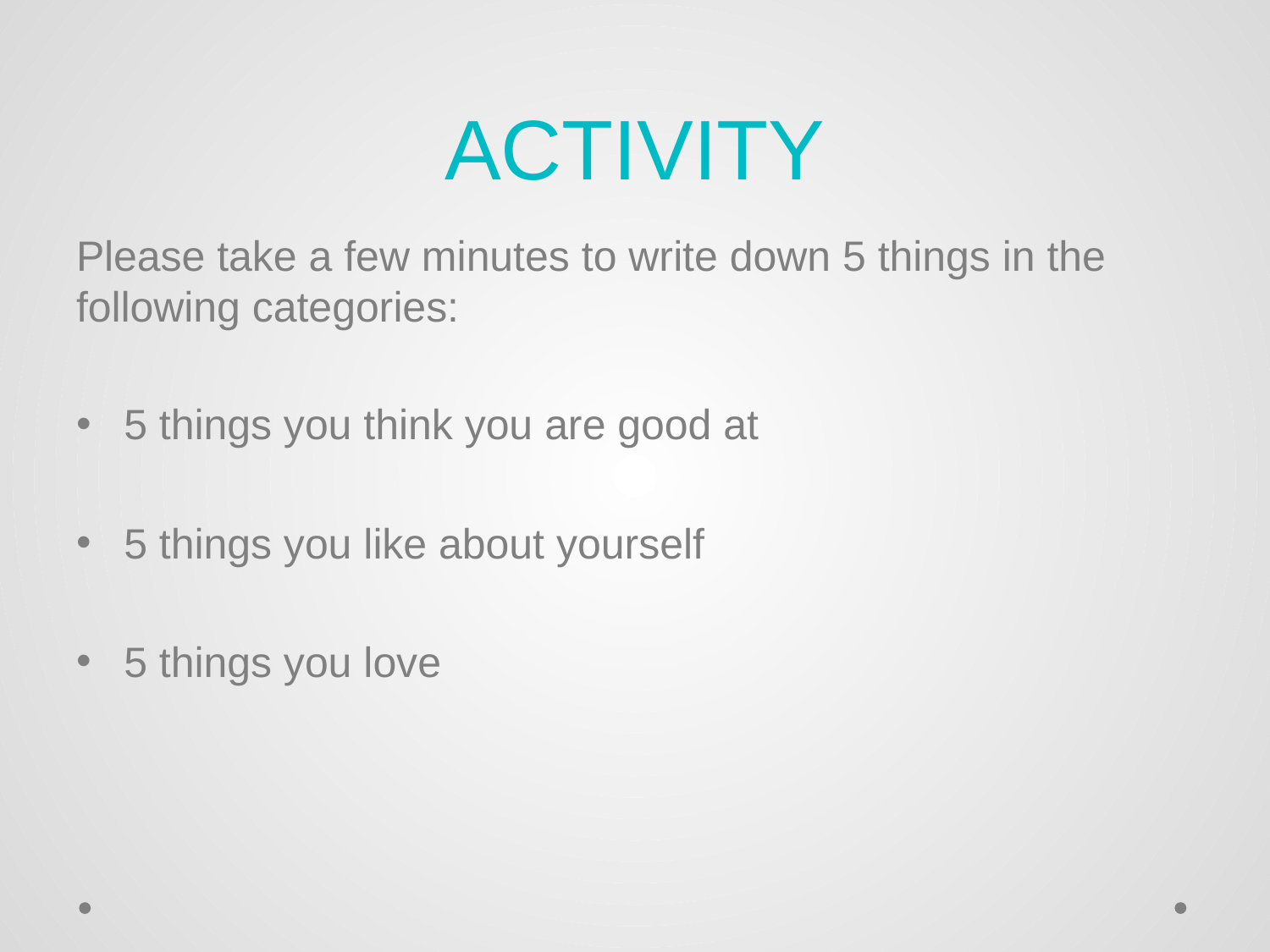

# Activity
Please take a few minutes to write down 5 things in the following categories:

5 things you think you are good at

5 things you like about yourself

5 things you love